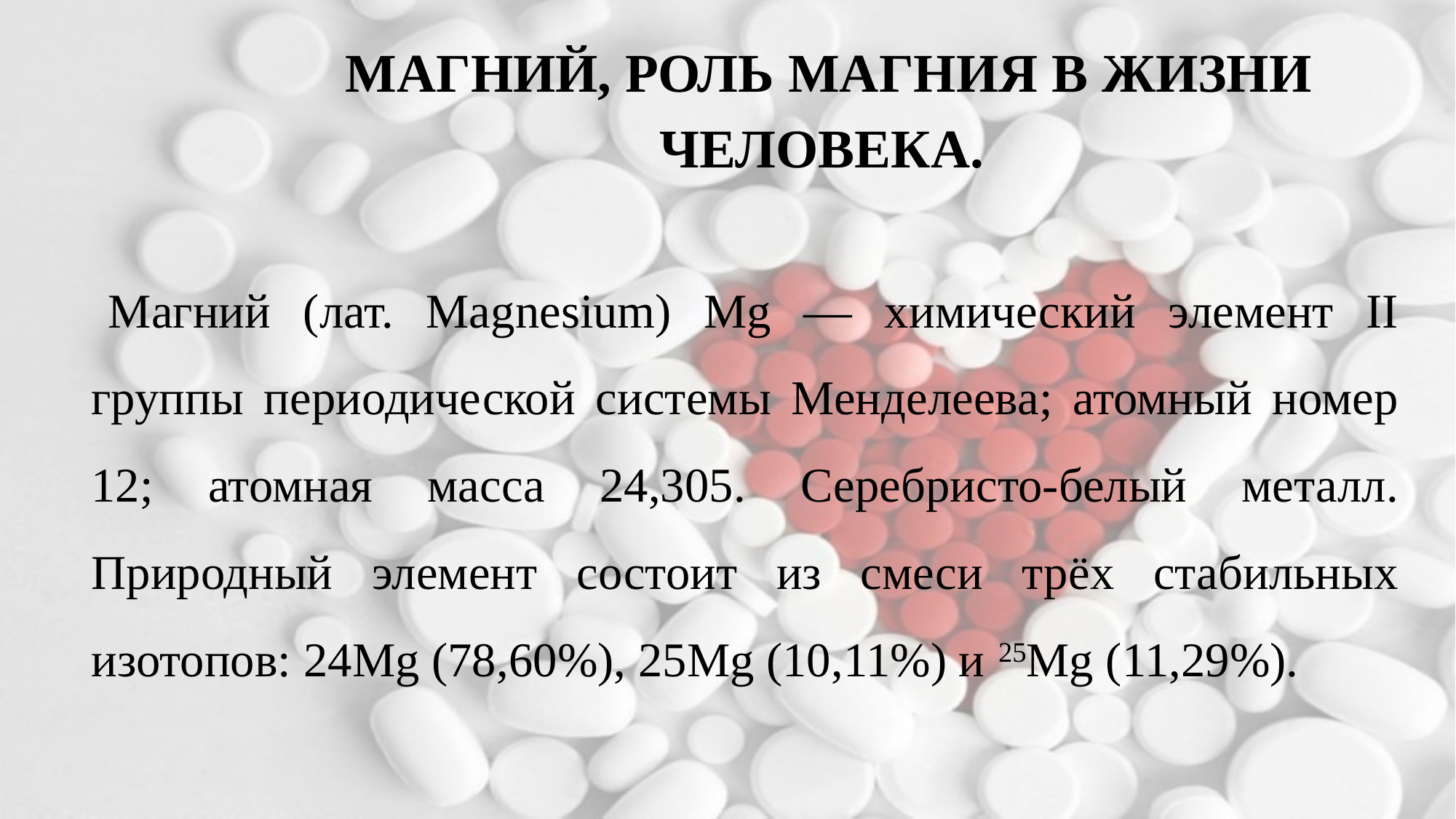

# МАГНИЙ, РОЛЬ МАГНИЯ В ЖИЗНИ ЧЕЛОВЕКА.
Магний (лат. Мagnesium) Mg — химический элемент II группы периодической системы Менделеева; атомный номер 12; атомная масса 24,305. Серебристо-белый металл. Природный элемент состоит из смеси трёх стабильных изотопов: 24Mg (78,60%), 25Mg (10,11%) и 25Mg (11,29%).